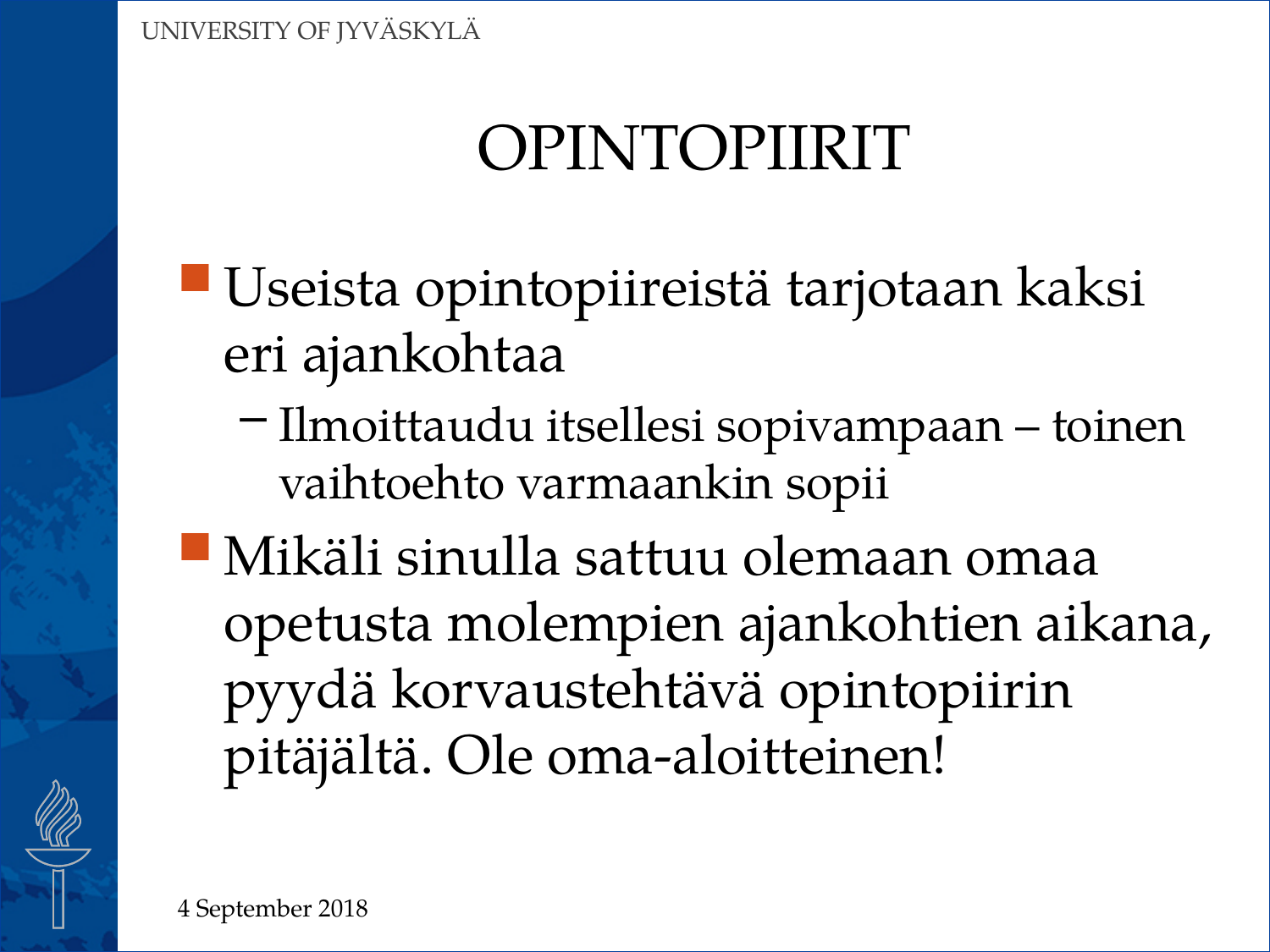

# OPINTOPIIRIT
Useista opintopiireistä tarjotaan kaksi eri ajankohtaa
Ilmoittaudu itsellesi sopivampaan – toinen vaihtoehto varmaankin sopii
Mikäli sinulla sattuu olemaan omaa opetusta molempien ajankohtien aikana, pyydä korvaustehtävä opintopiirin pitäjältä. Ole oma-aloitteinen!
4 September 2018